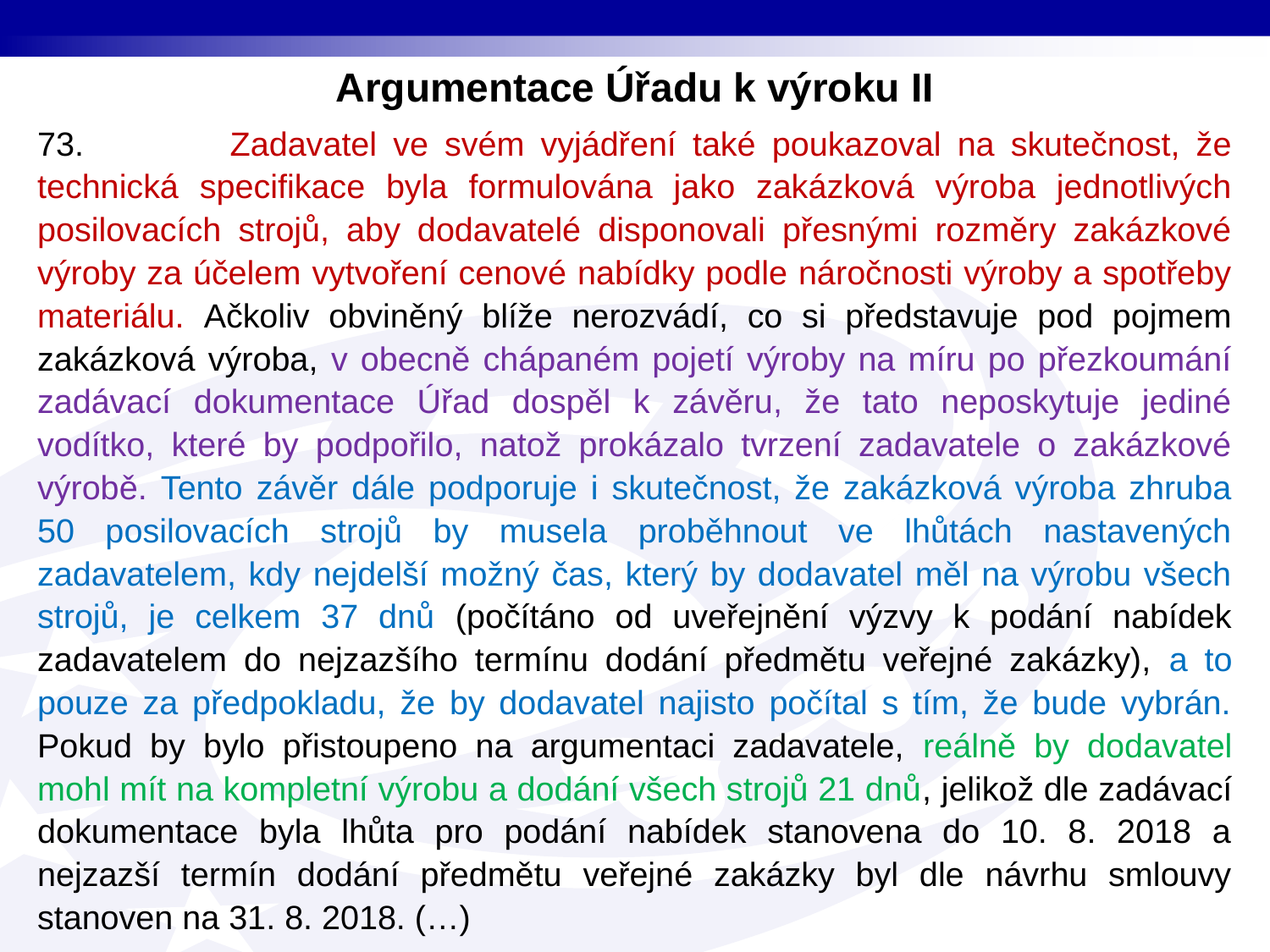

Argumentace Úřadu k výroku II
73.         Zadavatel ve svém vyjádření také poukazoval na skutečnost, že technická specifikace byla formulována jako zakázková výroba jednotlivých posilovacích strojů, aby dodavatelé disponovali přesnými rozměry zakázkové výroby za účelem vytvoření cenové nabídky podle náročnosti výroby a spotřeby materiálu. Ačkoliv obviněný blíže nerozvádí, co si představuje pod pojmem zakázková výroba, v obecně chápaném pojetí výroby na míru po přezkoumání zadávací dokumentace Úřad dospěl k závěru, že tato neposkytuje jediné vodítko, které by podpořilo, natož prokázalo tvrzení zadavatele o zakázkové výrobě. Tento závěr dále podporuje i skutečnost, že zakázková výroba zhruba 50 posilovacích strojů by musela proběhnout ve lhůtách nastavených zadavatelem, kdy nejdelší možný čas, který by dodavatel měl na výrobu všech strojů, je celkem 37 dnů (počítáno od uveřejnění výzvy k podání nabídek zadavatelem do nejzazšího termínu dodání předmětu veřejné zakázky), a to pouze za předpokladu, že by dodavatel najisto počítal s tím, že bude vybrán. Pokud by bylo přistoupeno na argumentaci zadavatele, reálně by dodavatel mohl mít na kompletní výrobu a dodání všech strojů 21 dnů, jelikož dle zadávací dokumentace byla lhůta pro podání nabídek stanovena do 10. 8. 2018 a nejzazší termín dodání předmětu veřejné zakázky byl dle návrhu smlouvy stanoven na 31. 8. 2018. (…)